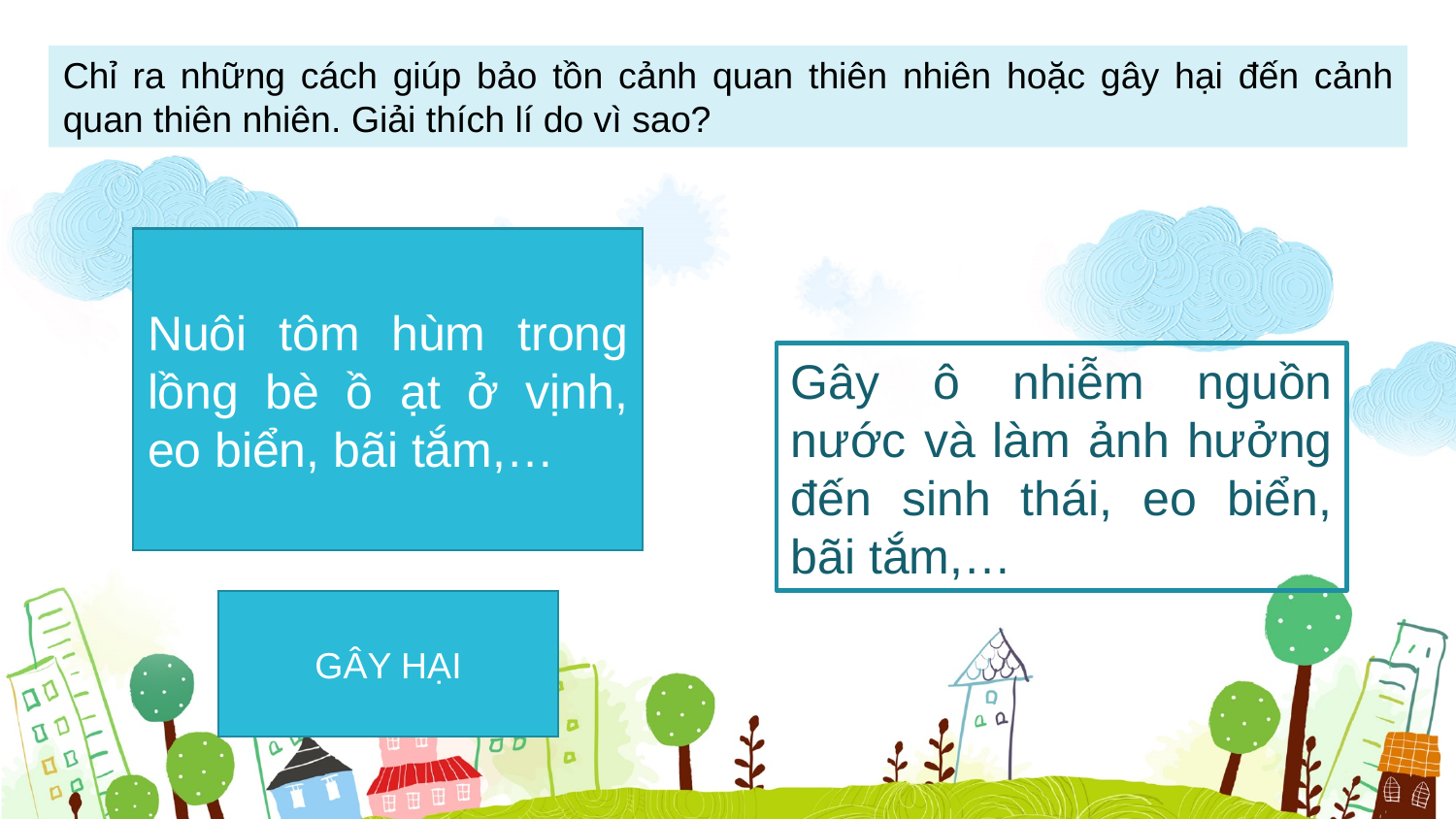

Chỉ ra những cách giúp bảo tồn cảnh quan thiên nhiên hoặc gây hại đến cảnh quan thiên nhiên. Giải thích lí do vì sao?
Nuôi tôm hùm trong lồng bè ồ ạt ở vịnh, eo biển, bãi tắm,…
Gây ô nhiễm nguồn nước và làm ảnh hưởng đến sinh thái, eo biển, bãi tắm,…
GÂY HẠI